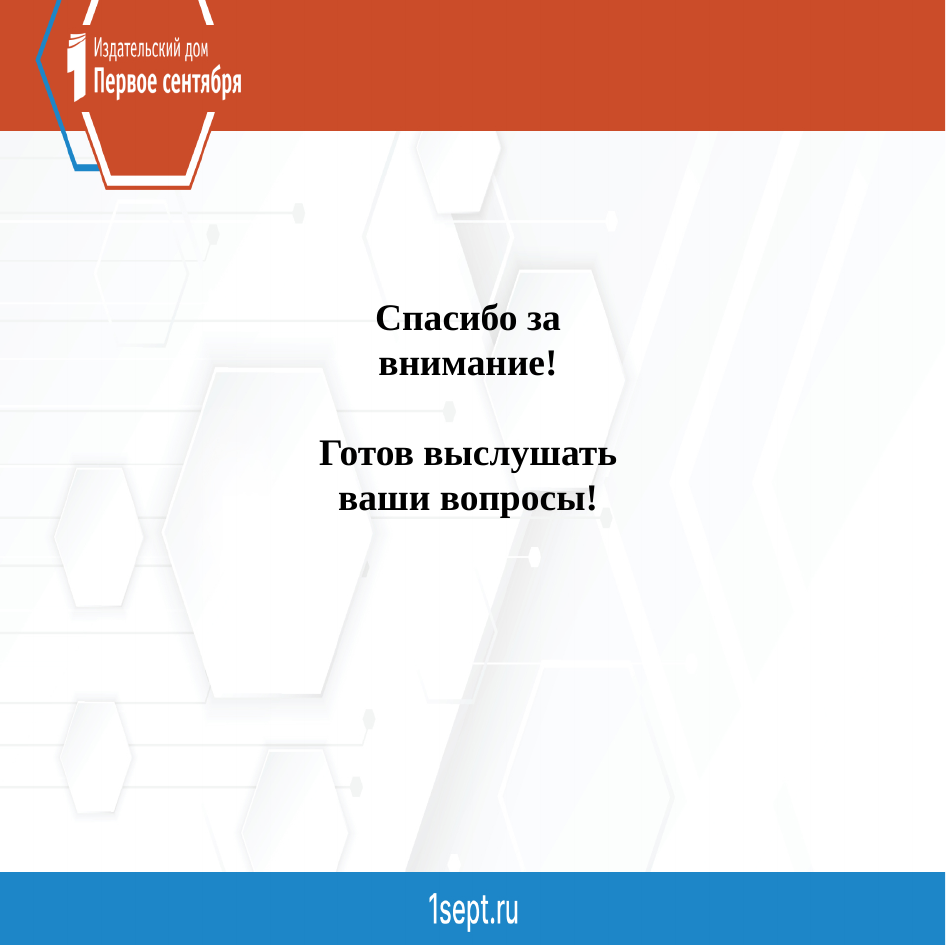

Спасибо за внимание!

Готов выслушать ваши вопросы!